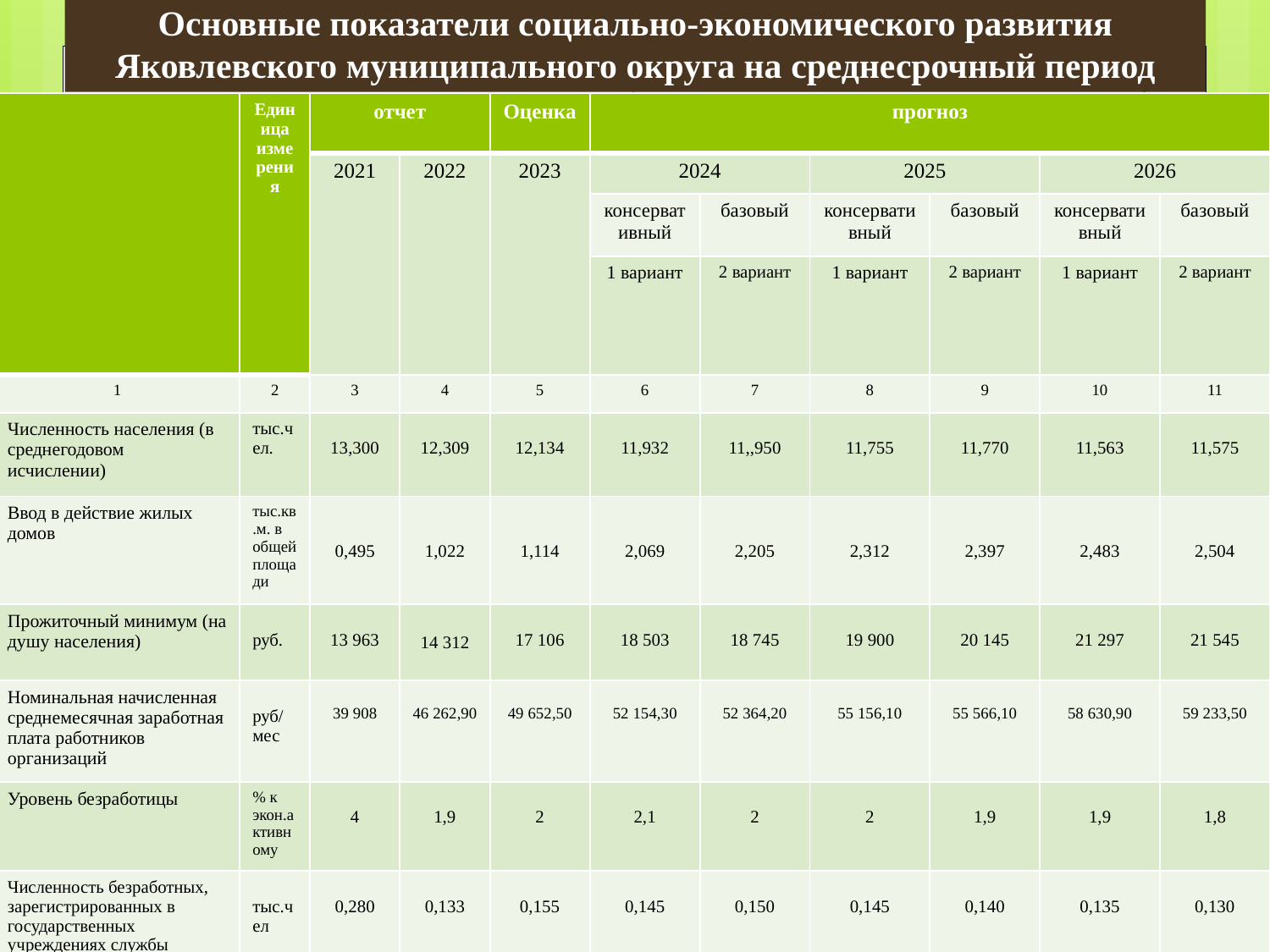

Основные показатели социально-экономического развития Яковлевского муниципального округа на среднесрочный период
|  | Единица измерения | отчет |  | Оценка | прогноз |  |  |  |  |  |
| --- | --- | --- | --- | --- | --- | --- | --- | --- | --- | --- |
|  |  | 2021 | 2022 | 2023 | 2024 |  | 2025 |  | 2026 |  |
|  |  |  |  |  | консервативный | базовый | консервативный | базовый | консервативный | базовый |
|  |  |  |  |  | 1 вариант | 2 вариант | 1 вариант | 2 вариант | 1 вариант | 2 вариант |
| 1 | 2 | 3 | 4 | 5 | 6 | 7 | 8 | 9 | 10 | 11 |
| Численность населения (в среднегодовом исчислении) | тыс.чел. | 13,300 | 12,309 | 12,134 | 11,932 | 11,,950 | 11,755 | 11,770 | 11,563 | 11,575 |
| Ввод в действие жилых домов | тыс.кв.м. в общей площади | 0,495 | 1,022 | 1,114 | 2,069 | 2,205 | 2,312 | 2,397 | 2,483 | 2,504 |
| Прожиточный минимум (на душу населения) | руб. | 13 963 | 14 312 | 17 106 | 18 503 | 18 745 | 19 900 | 20 145 | 21 297 | 21 545 |
| Номинальная начисленная среднемесячная заработная плата работников организаций | руб/мес | 39 908 | 46 262,90 | 49 652,50 | 52 154,30 | 52 364,20 | 55 156,10 | 55 566,10 | 58 630,90 | 59 233,50 |
| Уровень безработицы | % к экон.активному | 4 | 1,9 | 2 | 2,1 | 2 | 2 | 1,9 | 1,9 | 1,8 |
| Численность безработных, зарегистрированных в государственных учреждениях службы занятости населения (на конец года) | тыс.чел | 0,280 | 0,133 | 0,155 | 0,145 | 0,150 | 0,145 | 0,140 | 0,135 | 0,130 |